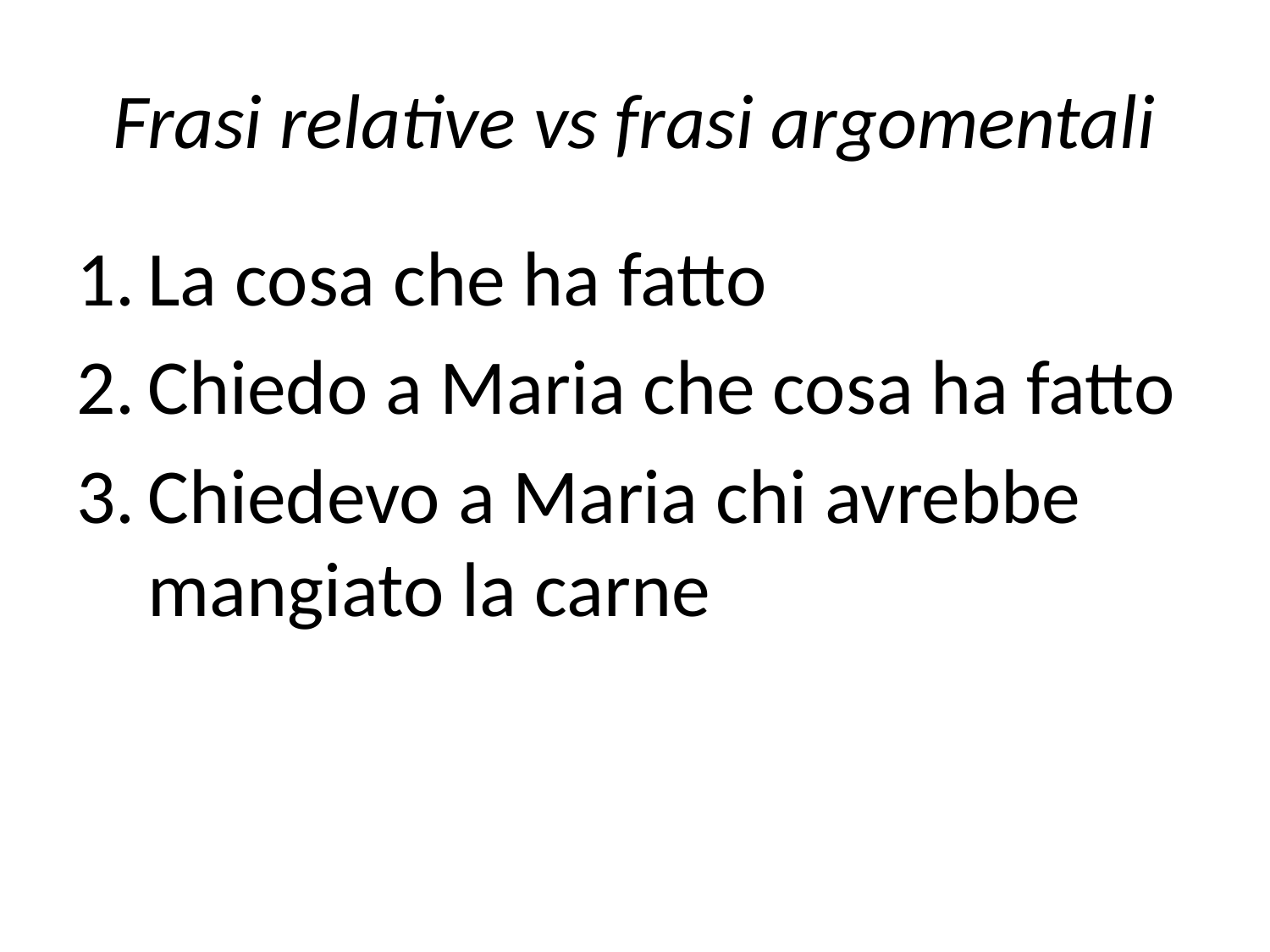

# Frasi relative vs frasi argomentali
La cosa che ha fatto
Chiedo a Maria che cosa ha fatto
Chiedevo a Maria chi avrebbe mangiato la carne